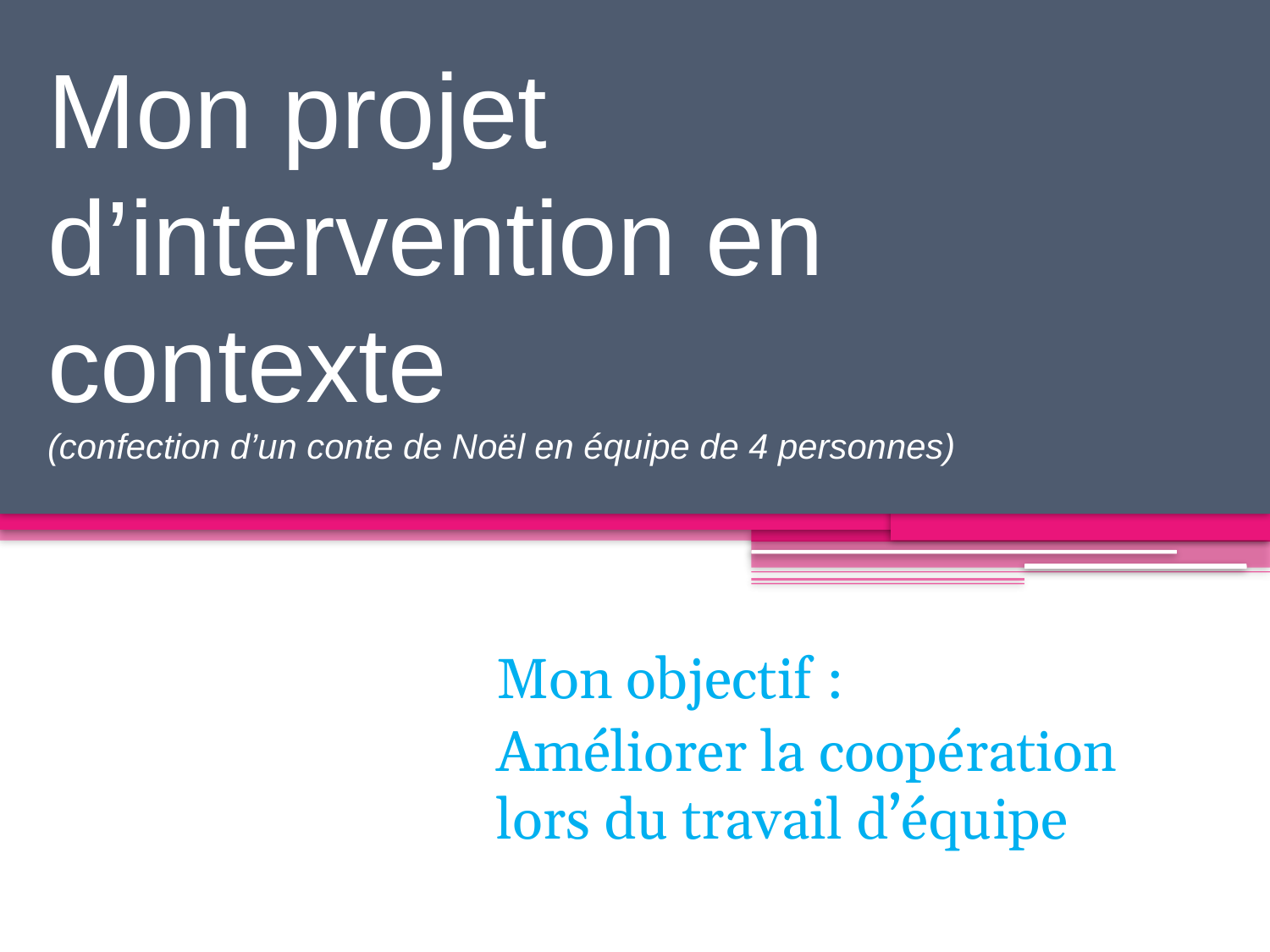

# Mon projet d’intervention en contexte (confection d’un conte de Noël en équipe de 4 personnes)
Mon objectif :
Améliorer la coopération lors du travail d’équipe